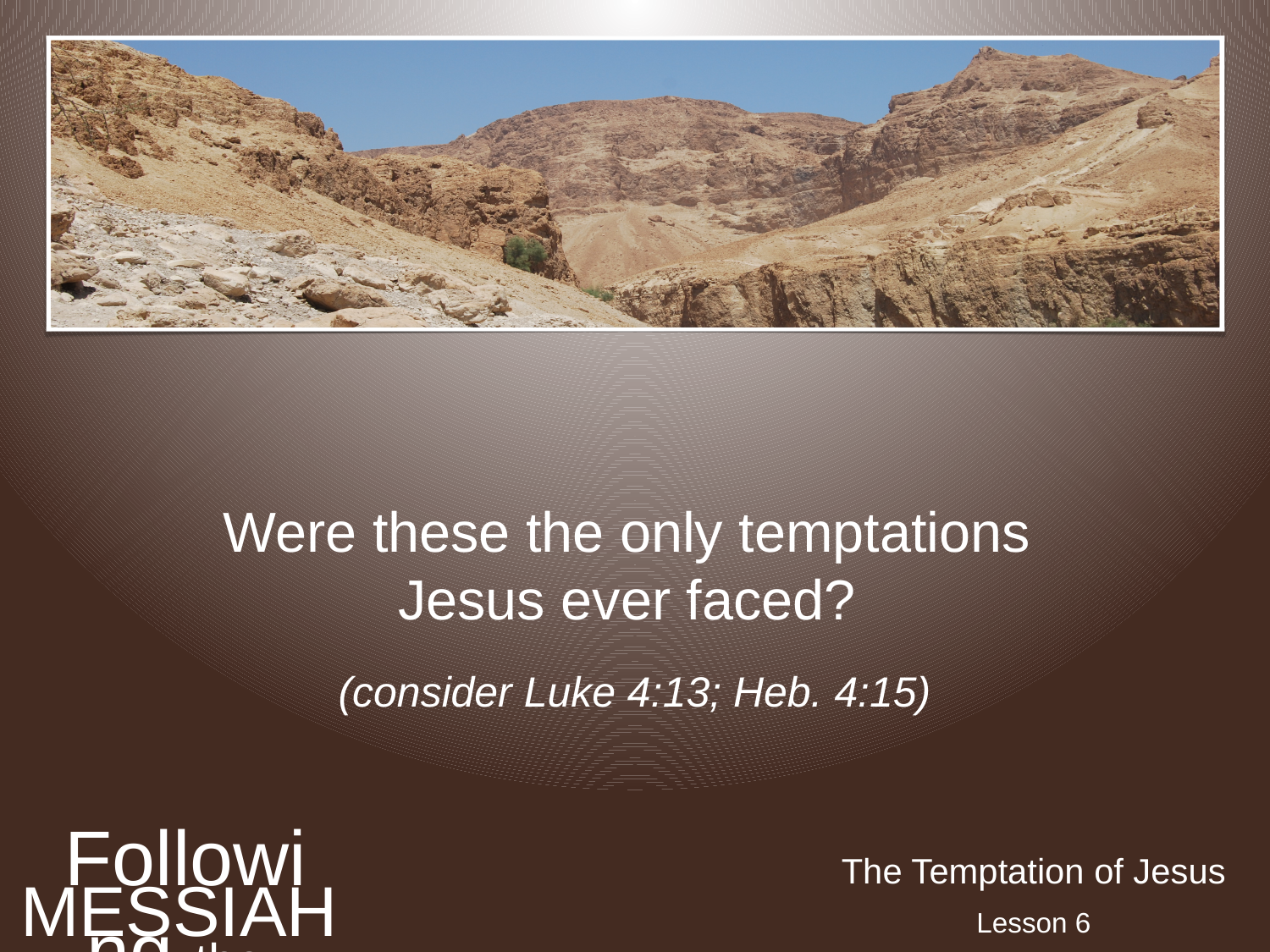

Were these the only temptations
Jesus ever faced?

(consider Luke 4:13; Heb. 4:15)
Following the
The Temptation of Jesus
Messiah
Lesson 6